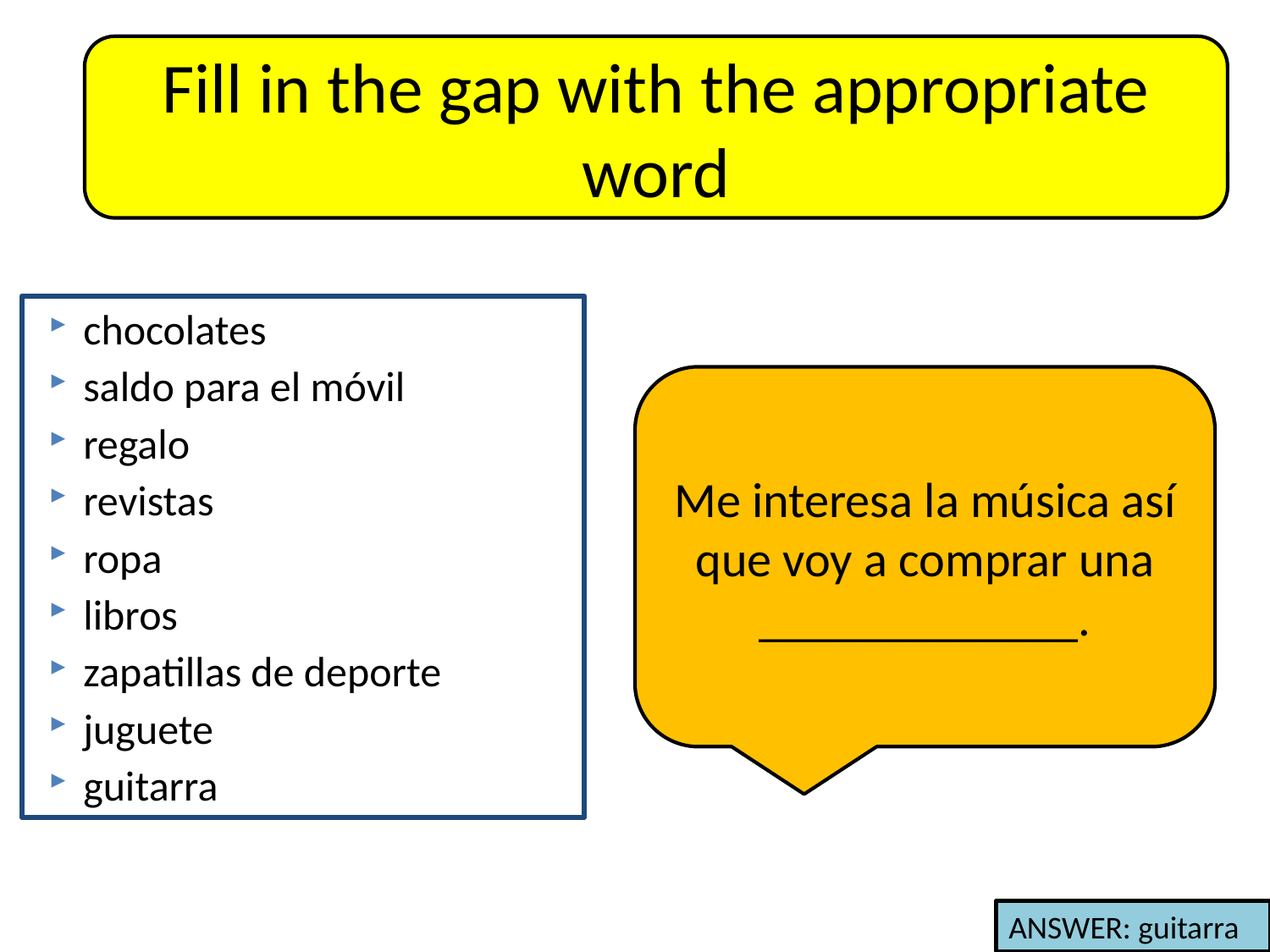

Fill in the gap with the appropriate word
# Empareja las personas con las cosas.
chocolates
saldo para el móvil
regalo
revistas
ropa
libros
zapatillas de deporte
juguete
guitarra

Me interesa la música así que voy a comprar una _____________.
ANSWER: guitarra